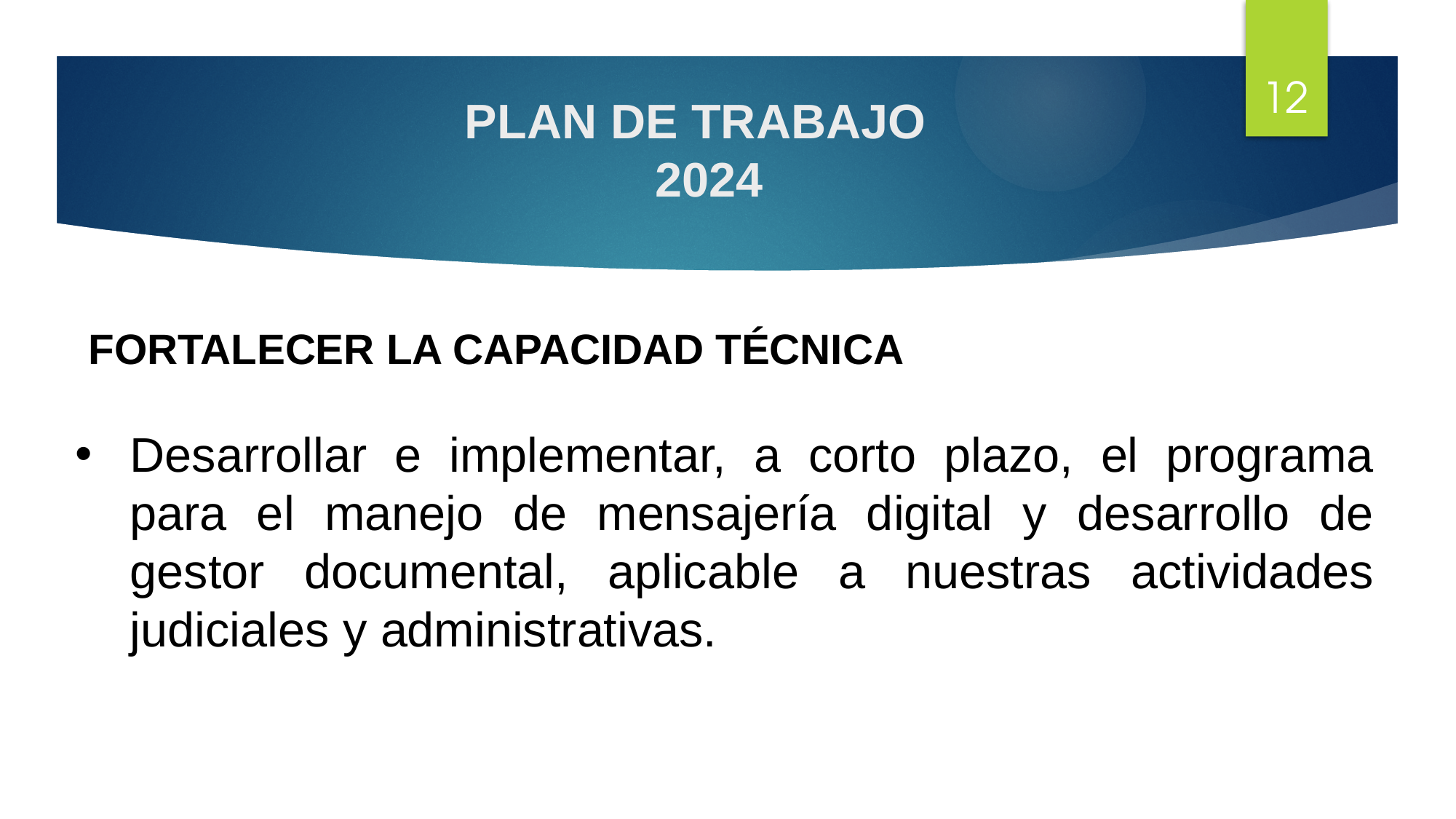

12
# PLAN DE TRABAJO 2024

FORTALECER LA CAPACIDAD TÉCNICA

Desarrollar e implementar, a corto plazo, el programa para el manejo de mensajería digital y desarrollo de gestor documental, aplicable a nuestras actividades judiciales y administrativas.